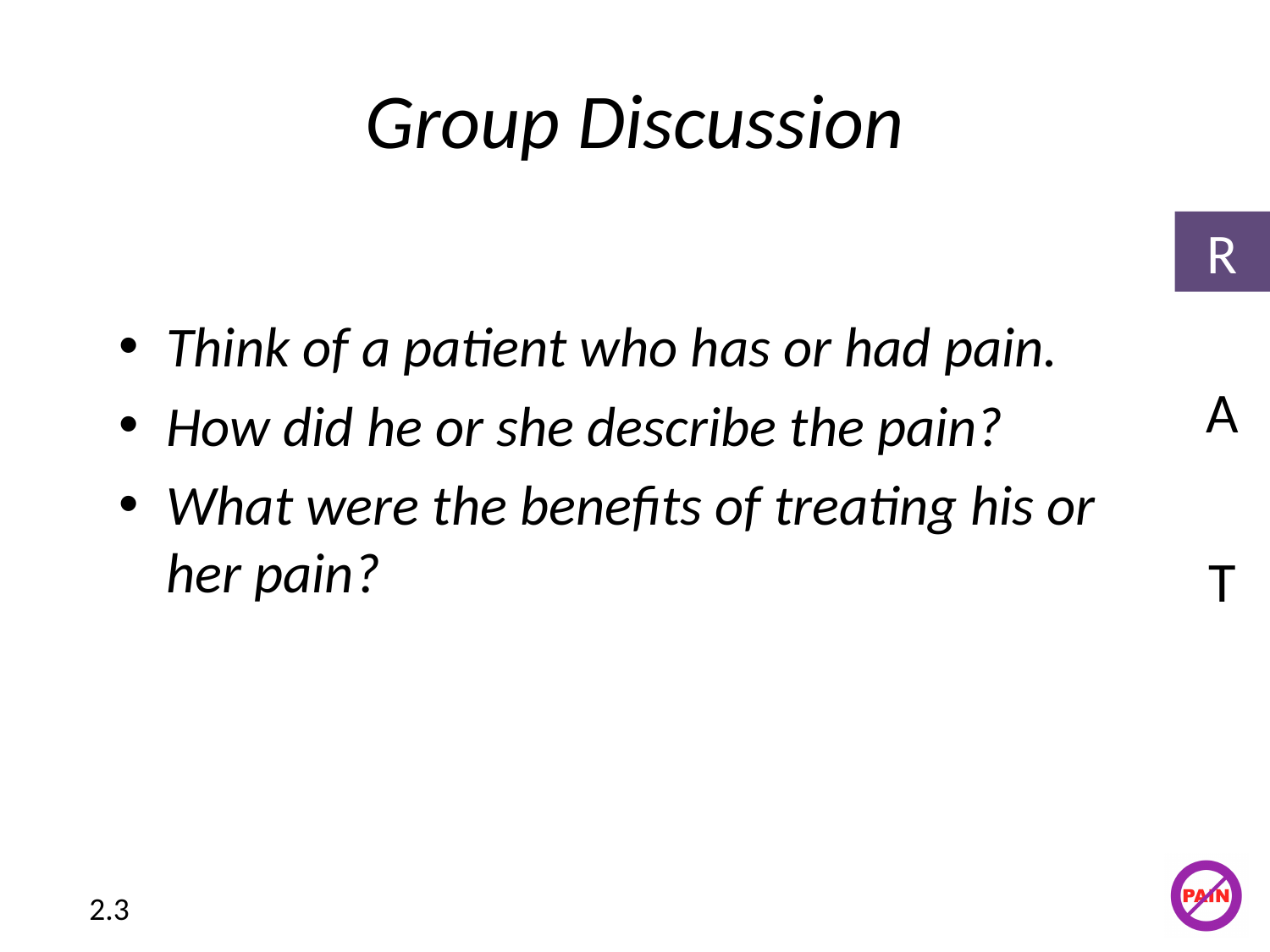

# Group Discussion
R

Think of a patient who has or had pain.
How did he or she describe the pain?
What were the benefits of treating his or her pain?
A
T
2.3